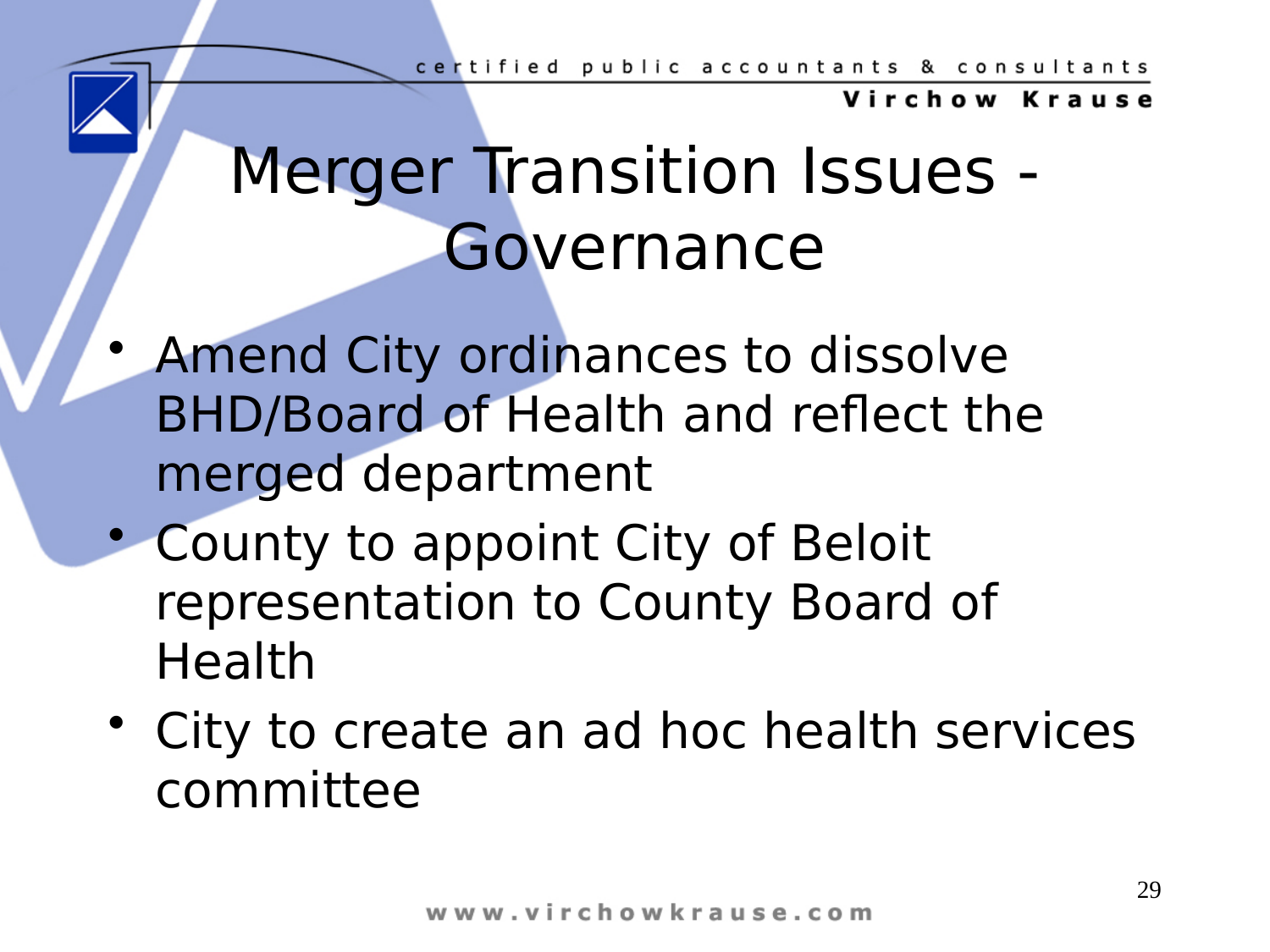

# Merger Transition Issues - Governance
Amend City ordinances to dissolve BHD/Board of Health and reflect the merged department
County to appoint City of Beloit representation to County Board of Health
City to create an ad hoc health services committee
29